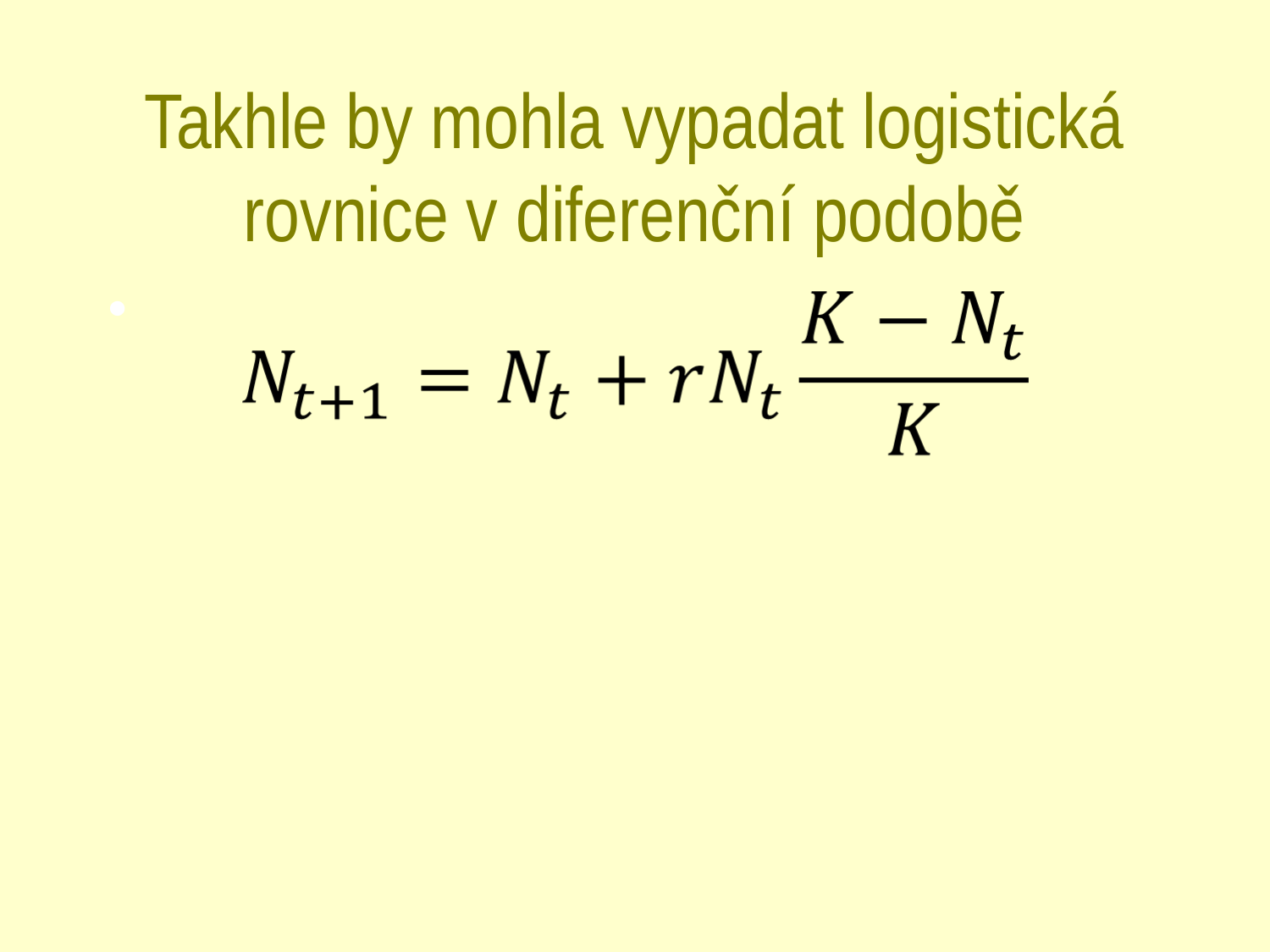

# Takhle by mohla vypadat logistická rovnice v diferenční podobě